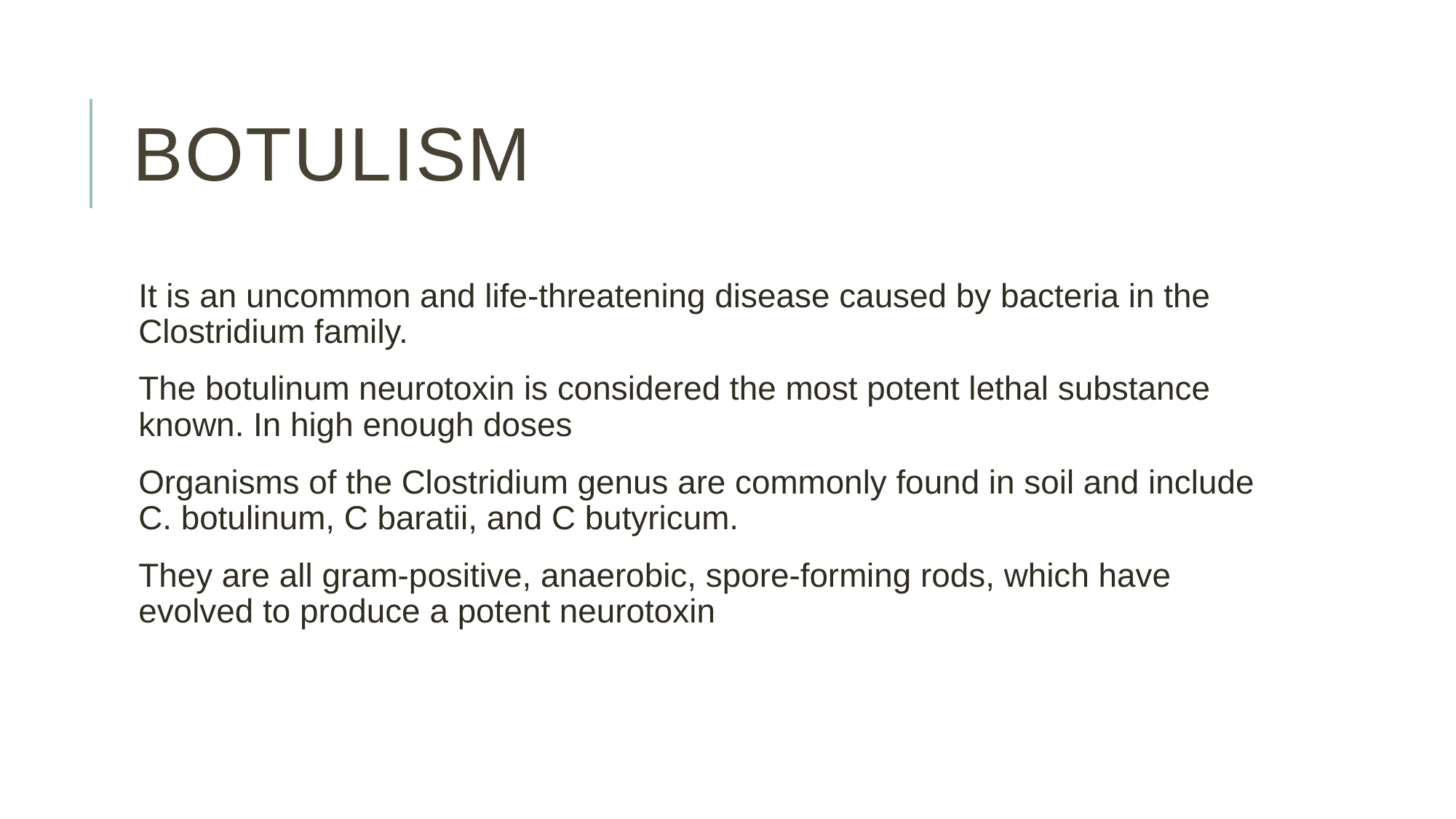

# botulism
It is an uncommon and life-threatening disease caused by bacteria in the Clostridium family.
The botulinum neurotoxin is considered the most potent lethal substance known. In high enough doses
Organisms of the Clostridium genus are commonly found in soil and include C. botulinum, C baratii, and C butyricum.
They are all gram-positive, anaerobic, spore-forming rods, which have evolved to produce a potent neurotoxin